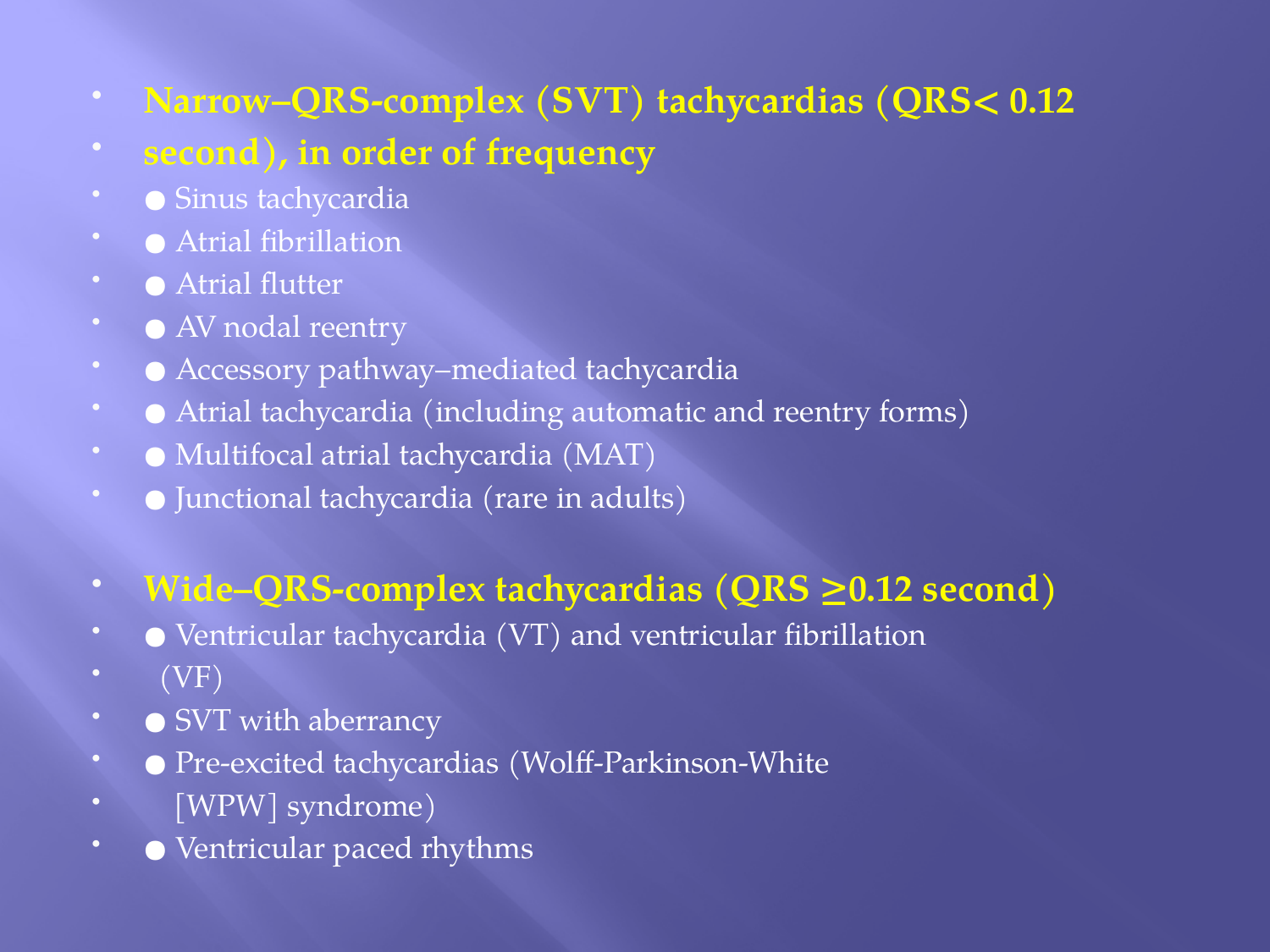

#
Narrow–QRS-complex (SVT) tachycardias (QRS< 0.12
second), in order of frequency
● Sinus tachycardia
● Atrial fibrillation
● Atrial flutter
● AV nodal reentry
● Accessory pathway–mediated tachycardia
● Atrial tachycardia (including automatic and reentry forms)
● Multifocal atrial tachycardia (MAT)
● Junctional tachycardia (rare in adults)

Wide–QRS-complex tachycardias (QRS ≥0.12 second)
● Ventricular tachycardia (VT) and ventricular fibrillation
  (VF)
● SVT with aberrancy
● Pre-excited tachycardias (Wolff-Parkinson-White
    [WPW] syndrome)
● Ventricular paced rhythms